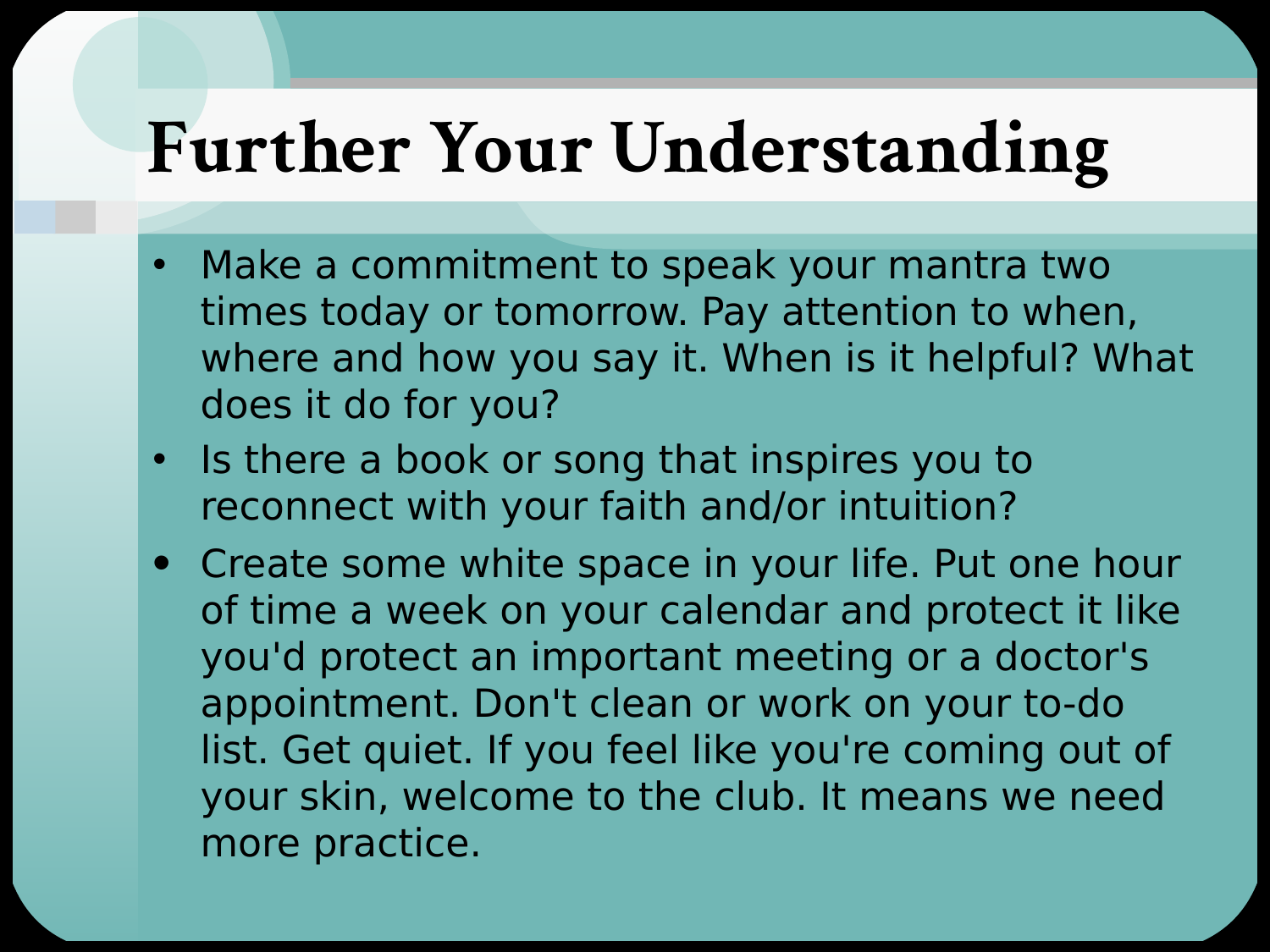

# Further Your Understanding
Make a commitment to speak your mantra two times today or tomorrow. Pay attention to when, where and how you say it. When is it helpful? What does it do for you?
Is there a book or song that inspires you to reconnect with your faith and/or intuition?
Create some white space in your life. Put one hour of time a week on your calendar and protect it like you'd protect an important meeting or a doctor's appointment. Don't clean or work on your to-do list. Get quiet. If you feel like you're coming out of your skin, welcome to the club. It means we need more practice.